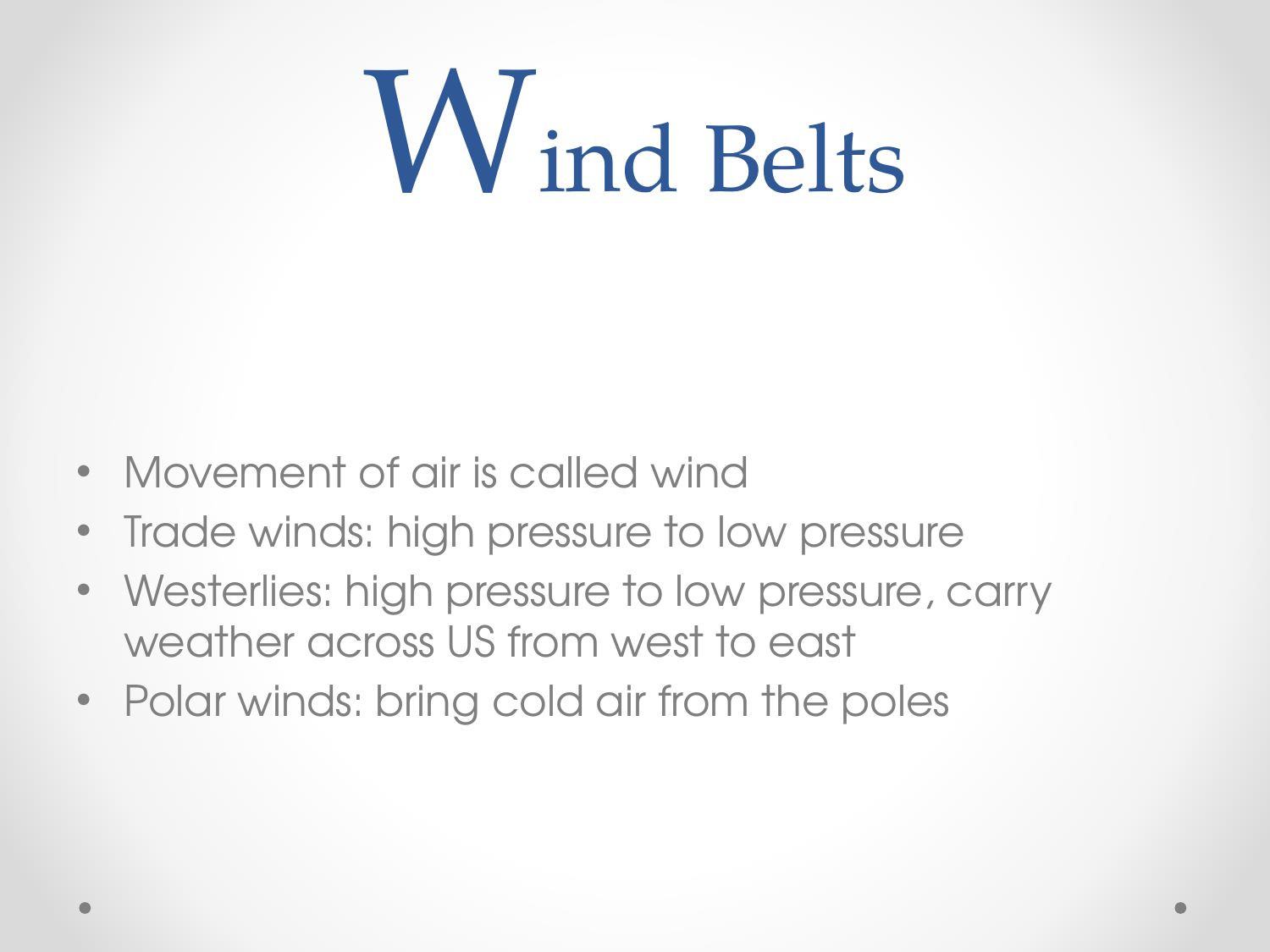

# Wind Belts
Movement of air is called wind
Trade winds: high pressure to low pressure
Westerlies: high pressure to low pressure, carry weather across US from west to east
Polar winds: bring cold air from the poles